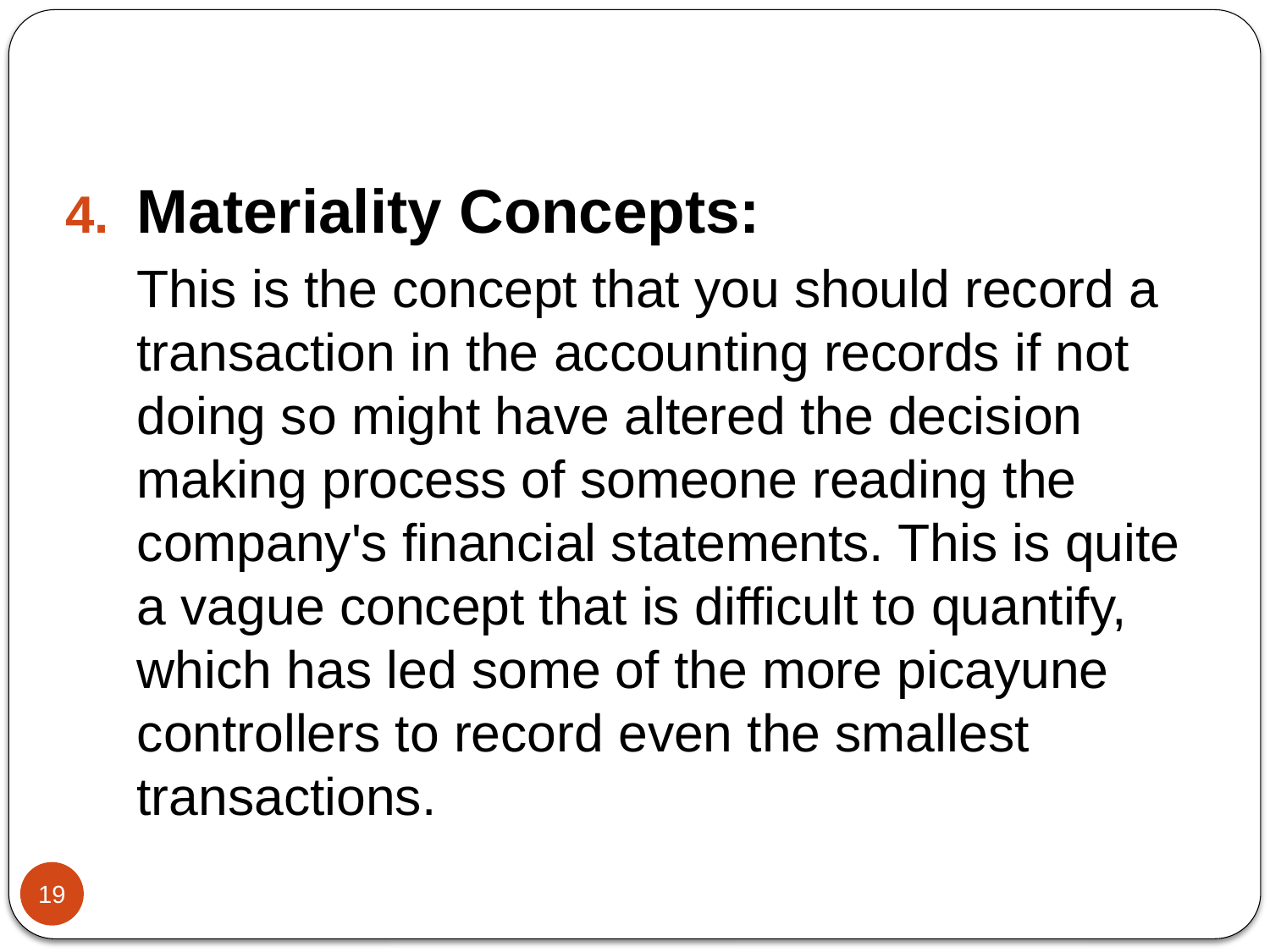

Materiality Concepts:
	This is the concept that you should record a transaction in the accounting records if not doing so might have altered the decision making process of someone reading the company's financial statements. This is quite a vague concept that is difficult to quantify, which has led some of the more picayune controllers to record even the smallest transactions.
19